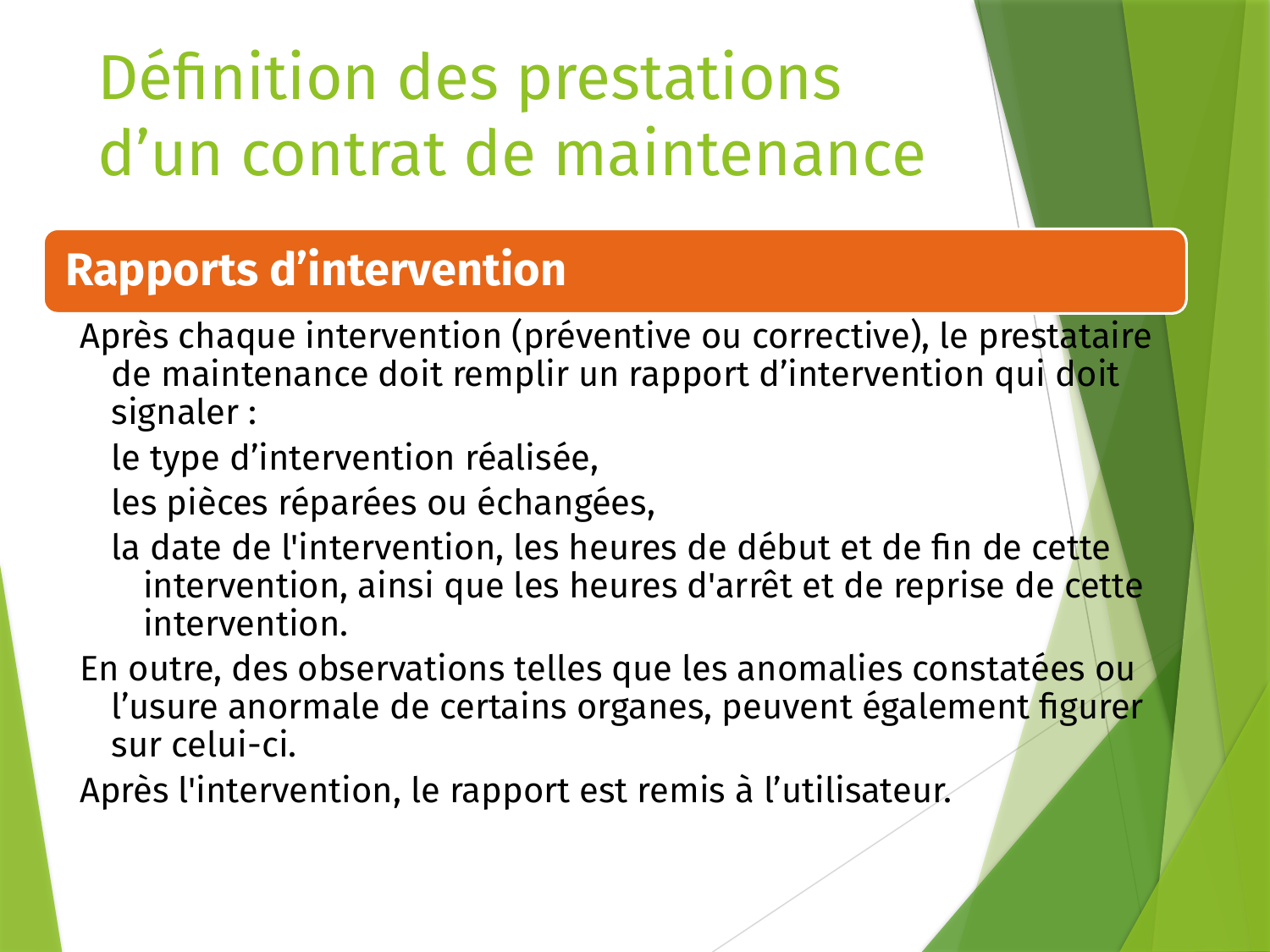

# Définition des prestations d’un contrat de maintenance
Rapports d’intervention
Après chaque intervention (préventive ou corrective), le prestataire de maintenance doit remplir un rapport d’intervention qui doit signaler :
le type d’intervention réalisée,
les pièces réparées ou échangées,
la date de l'intervention, les heures de début et de fin de cette intervention, ainsi que les heures d'arrêt et de reprise de cette intervention.
En outre, des observations telles que les anomalies constatées ou l’usure anormale de certains organes, peuvent également figurer sur celui-ci.
Après l'intervention, le rapport est remis à l’utilisateur.